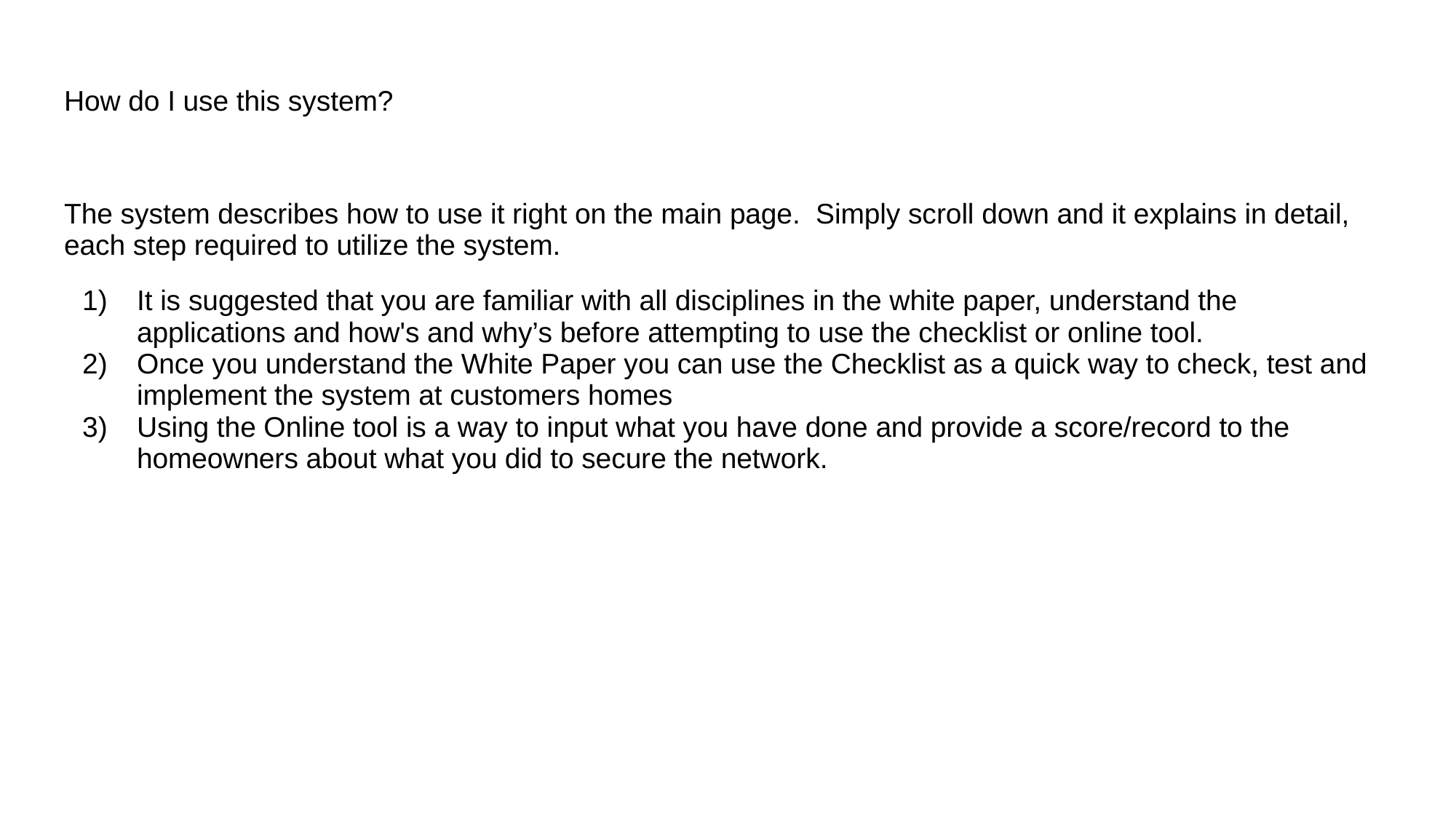

# How do I use this system?
The system describes how to use it right on the main page.  Simply scroll down and it explains in detail, each step required to utilize the system.
It is suggested that you are familiar with all disciplines in the white paper, understand the applications and how's and why’s before attempting to use the checklist or online tool.
Once you understand the White Paper you can use the Checklist as a quick way to check, test and implement the system at customers homes
Using the Online tool is a way to input what you have done and provide a score/record to the homeowners about what you did to secure the network.